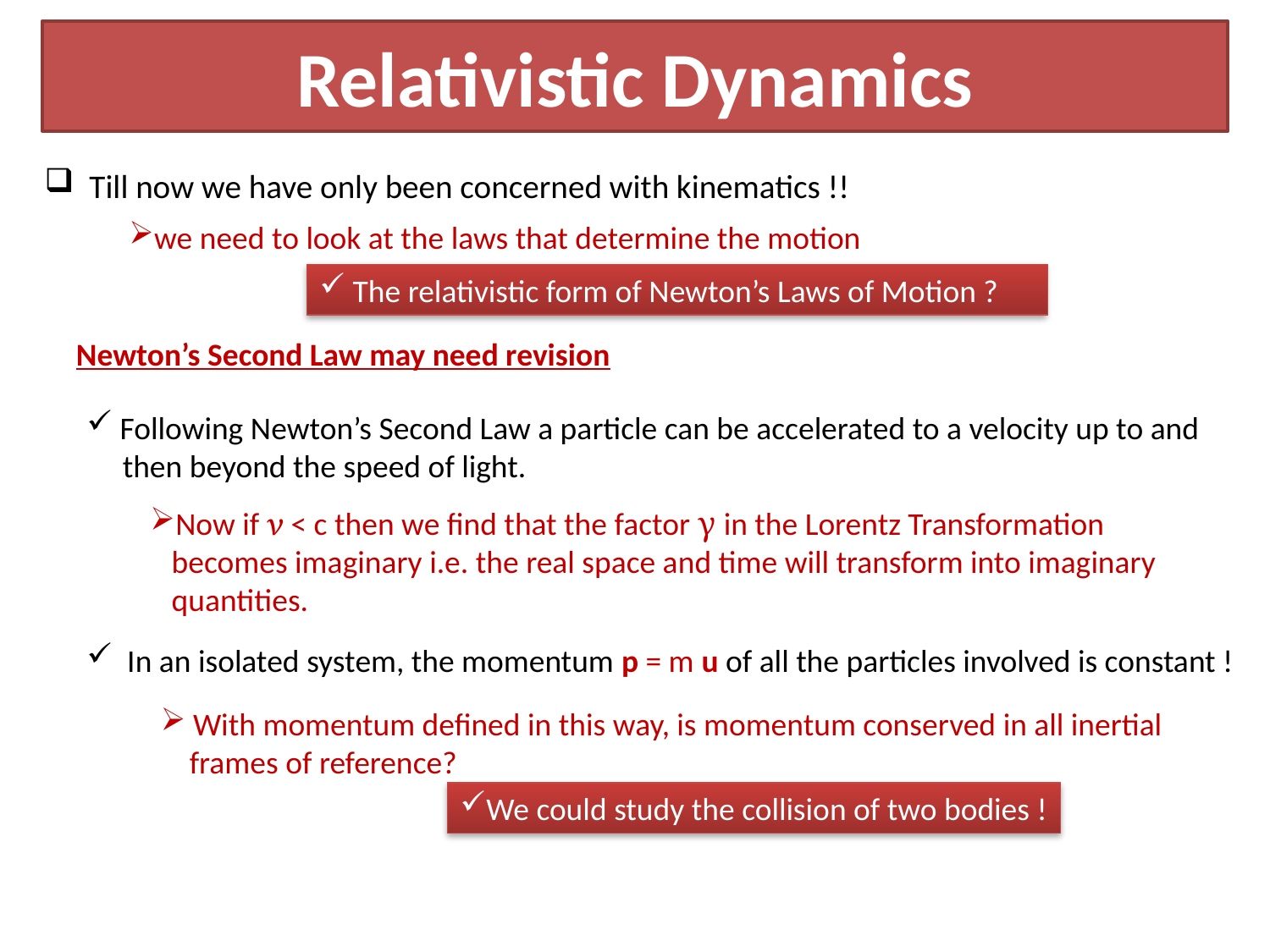

# Relativistic Dynamics
Till now we have only been concerned with kinematics !!
we need to look at the laws that determine the motion
 The relativistic form of Newton’s Laws of Motion ?
Newton’s Second Law may need revision
 Following Newton’s Second Law a particle can be accelerated to a velocity up to and
     then beyond the speed of light.
Now if v < c then we find that the factor γ in the Lorentz Transformation
   becomes imaginary i.e. the real space and time will transform into imaginary
   quantities.
  In an isolated system, the momentum p = m u of all the particles involved is constant !
 With momentum defined in this way, is momentum conserved in all inertial
    frames of reference?
We could study the collision of two bodies !